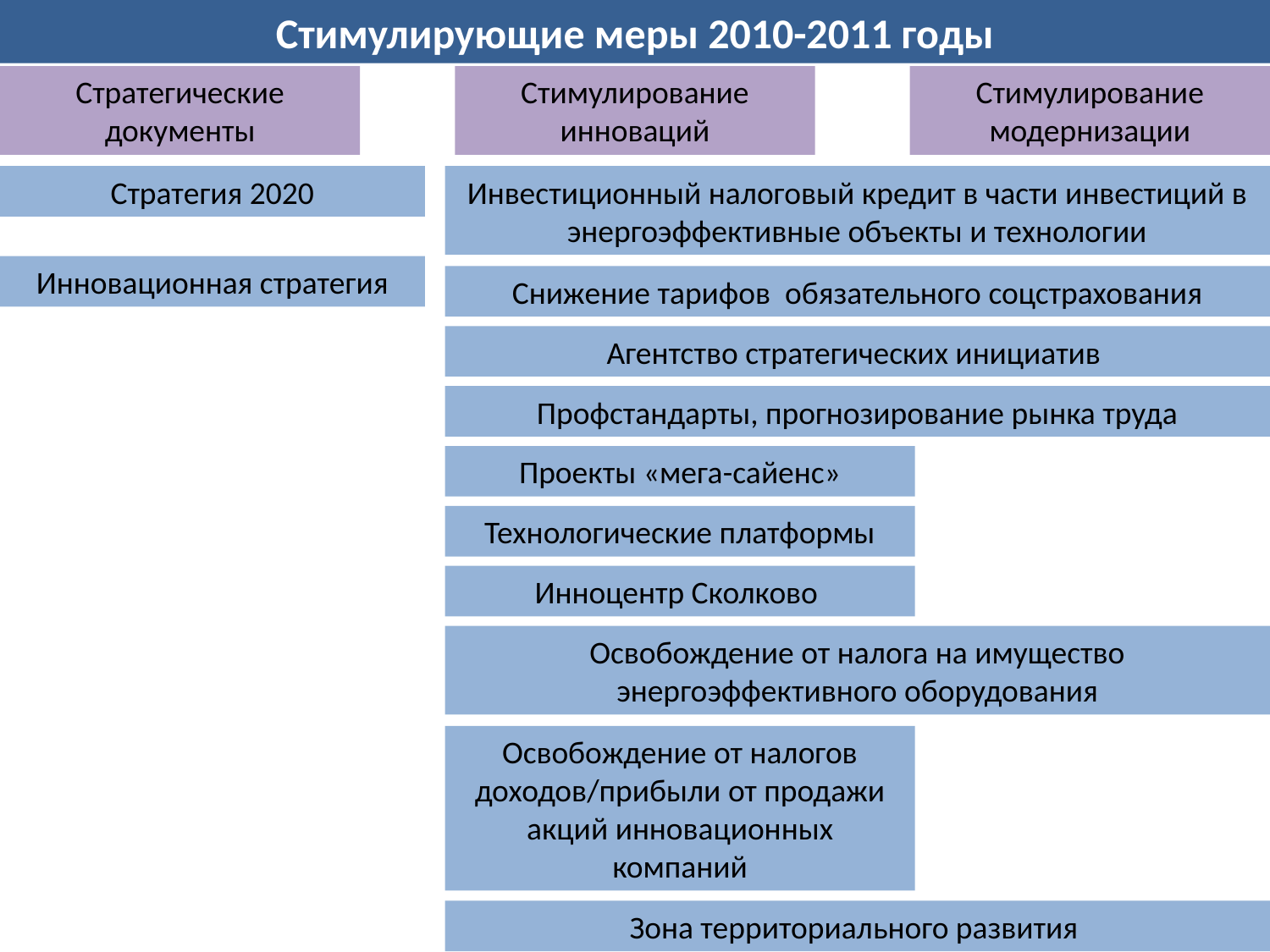

Стимулирующие меры 2010-2011 годы
Стратегические документы
Стимулирование инноваций
Стимулирование модернизации
Стратегия 2020
Инвестиционный налоговый кредит в части инвестиций в энергоэффективные объекты и технологии
Инновационная стратегия
Снижение тарифов  обязательного соцстрахования
Агентство стратегических инициатив
Профстандарты, прогнозирование рынка труда
Проекты «мега-сайенс»
Технологические платформы
Инноцентр Сколково
Освобождение от налога на имущество энергоэффективного оборудования
Освобождение от налогов доходов/прибыли от продажи акций инновационных компаний
Зона территориального развития